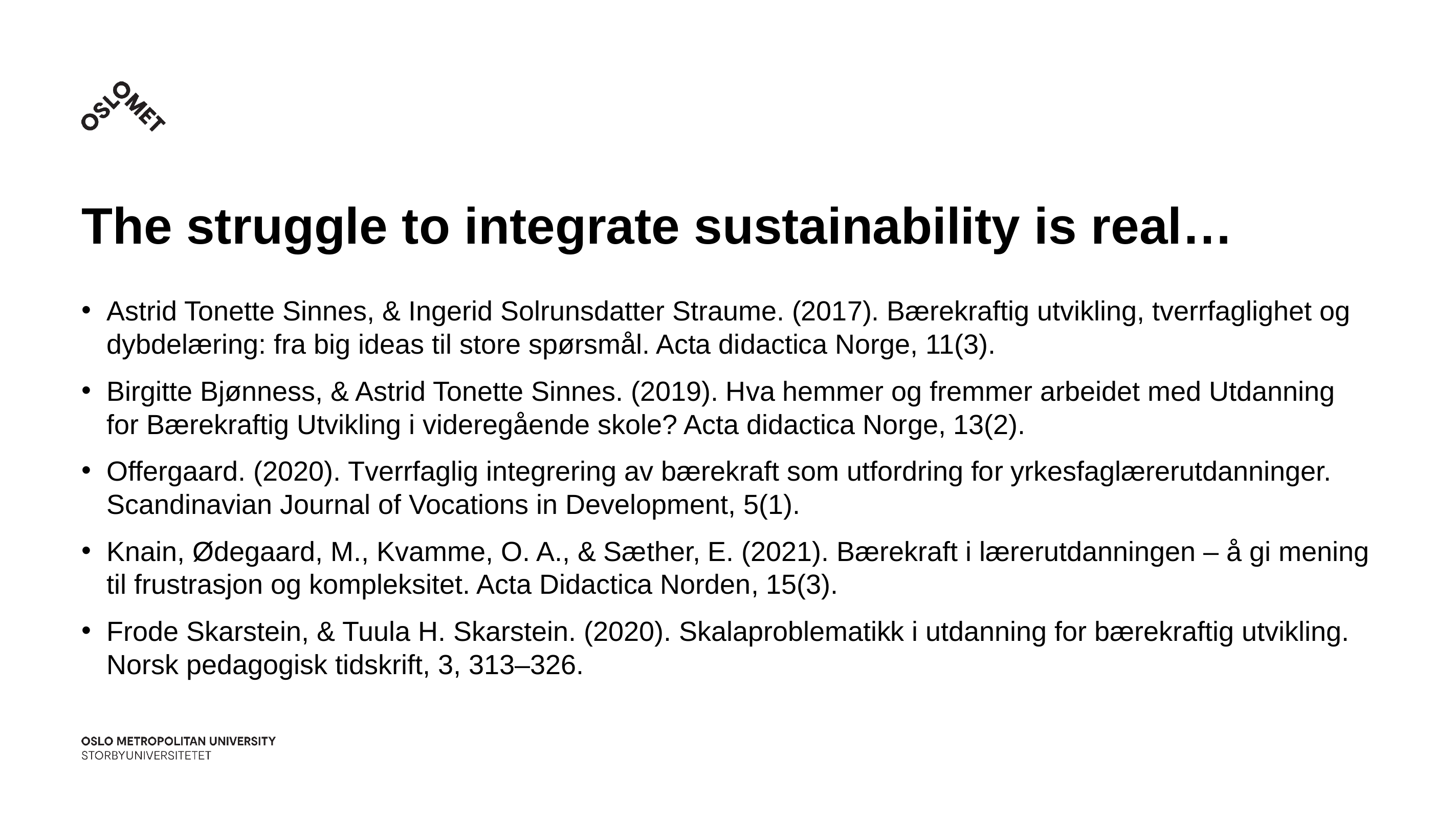

# The struggle to integrate sustainability is real…
Astrid Tonette Sinnes, & Ingerid Solrunsdatter Straume. (2017). Bærekraftig utvikling, tverrfaglighet og dybdelæring: fra big ideas til store spørsmål. Acta didactica Norge, 11(3).
Birgitte Bjønness, & Astrid Tonette Sinnes. (2019). Hva hemmer og fremmer arbeidet med Utdanning for Bærekraftig Utvikling i videregående skole? Acta didactica Norge, 13(2).
Offergaard. (2020). Tverrfaglig integrering av bærekraft som utfordring for yrkesfaglærerutdanninger. Scandinavian Journal of Vocations in Development, 5(1).
Knain, Ødegaard, M., Kvamme, O. A., & Sæther, E. (2021). Bærekraft i lærerutdanningen – å gi mening til frustrasjon og kompleksitet. Acta Didactica Norden, 15(3).
Frode Skarstein, & Tuula H. Skarstein. (2020). Skalaproblematikk i utdanning for bærekraftig utvikling. Norsk pedagogisk tidskrift, 3, 313–326.